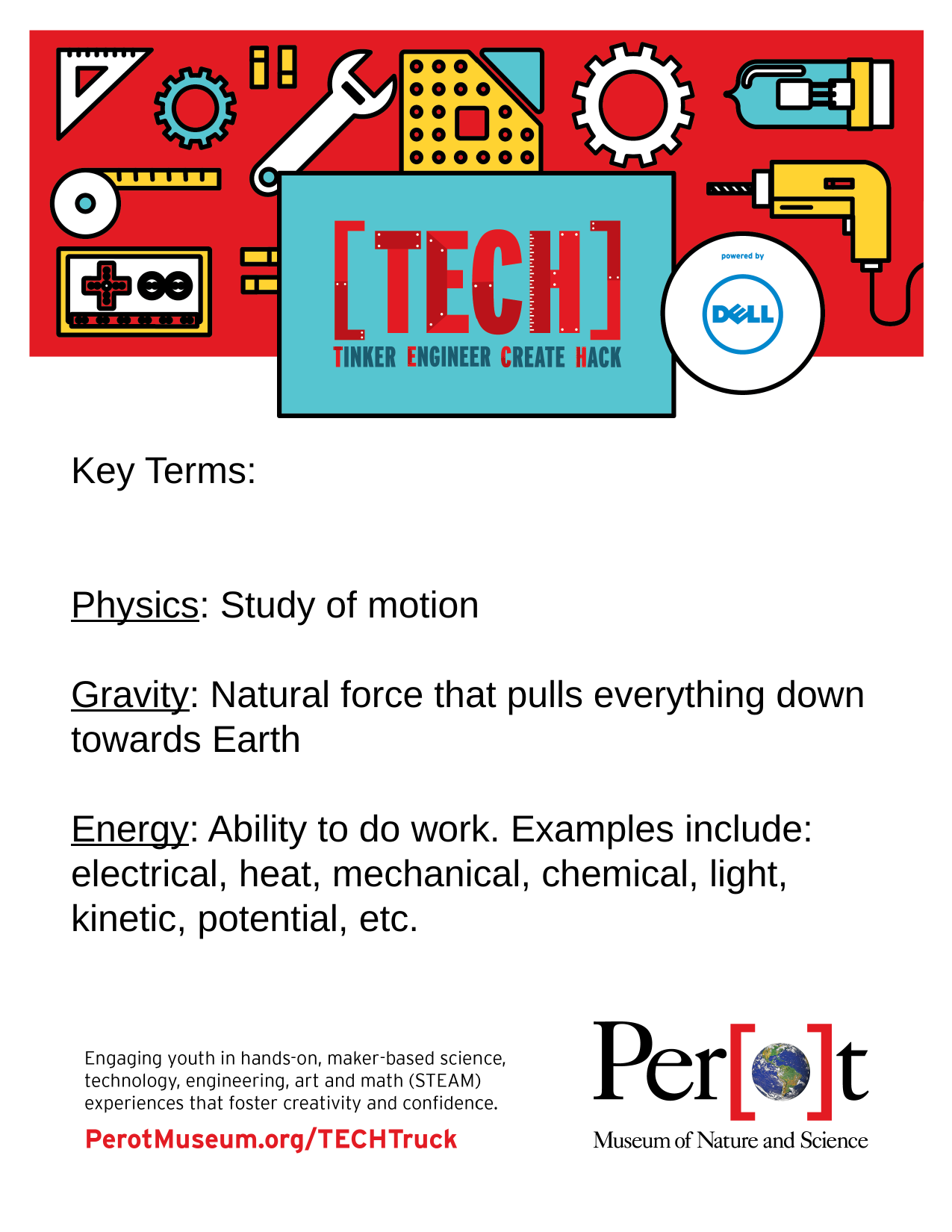

Key Terms:

Physics: Study of motion

Gravity: Natural force that pulls everything down towards Earth

Energy: Ability to do work. Examples include: electrical, heat, mechanical, chemical, light, kinetic, potential, etc.